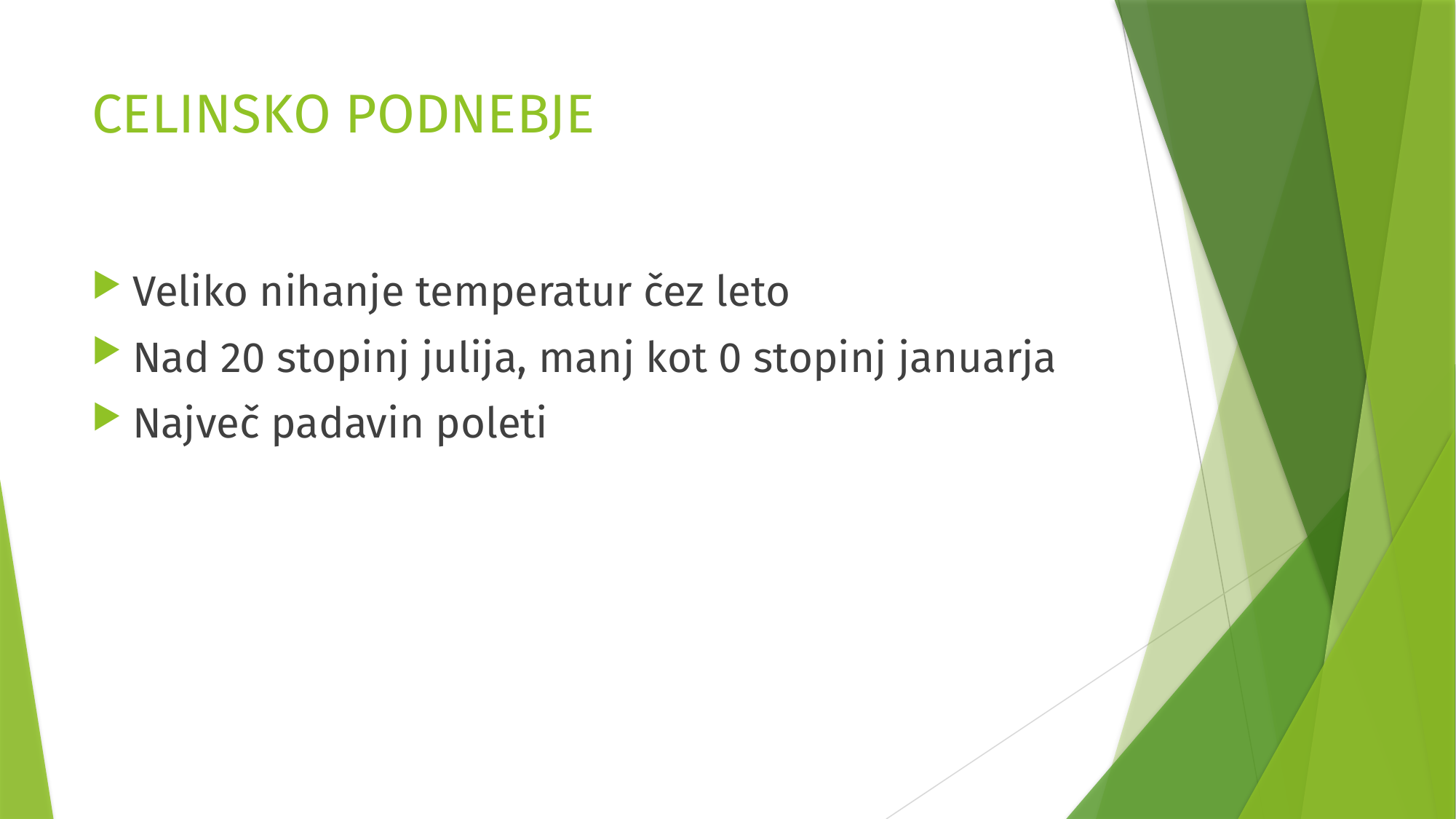

# CELINSKO PODNEBJE
Veliko nihanje temperatur čez leto
Nad 20 stopinj julija, manj kot 0 stopinj januarja
Največ padavin poleti